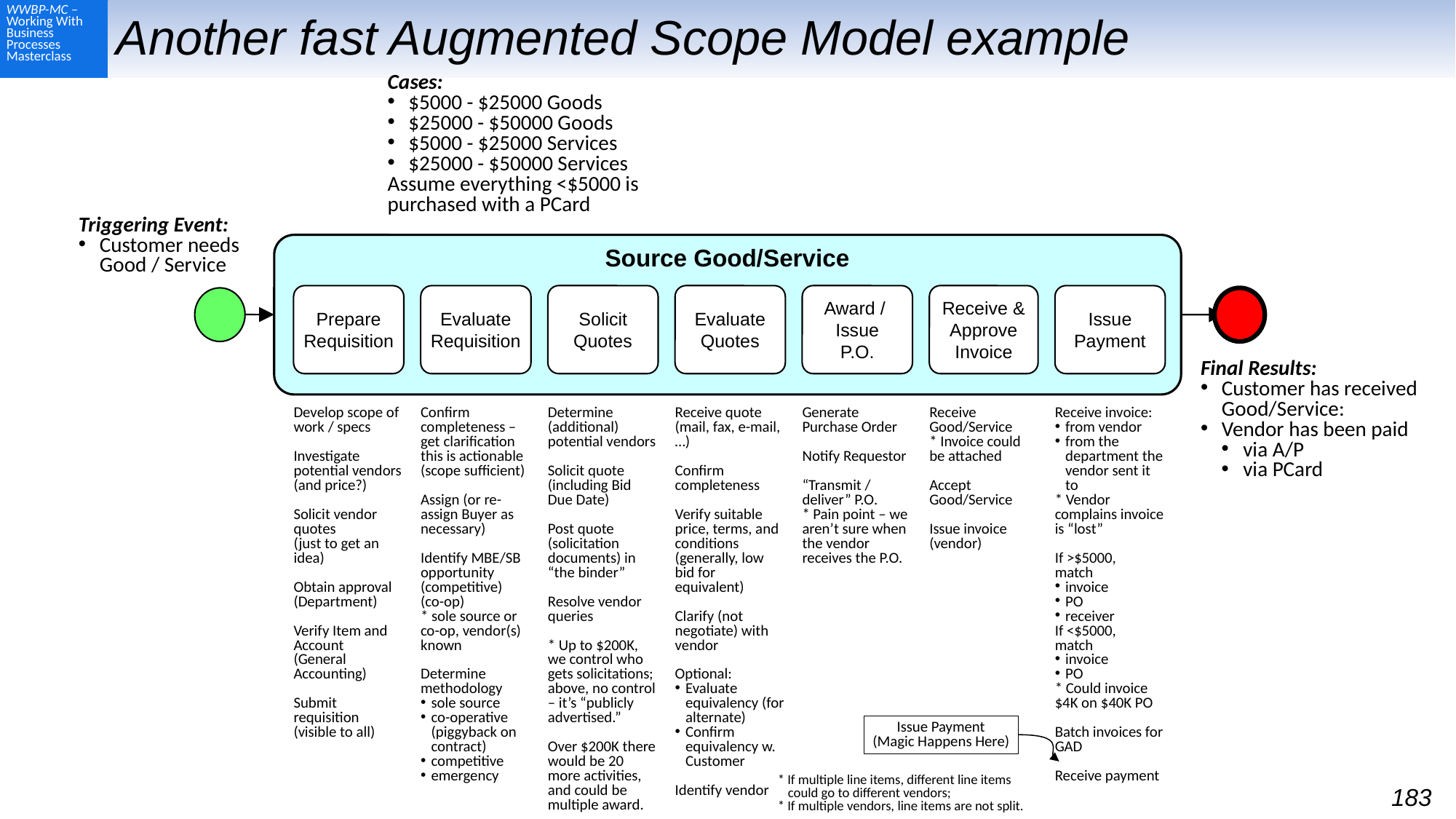

# Another fast Augmented Scope Model example
Cases:
$5000 - $25000 Goods
$25000 - $50000 Goods
$5000 - $25000 Services
$25000 - $50000 Services
Assume everything <$5000 is purchased with a PCard
Triggering Event:
Customer needs
Good / Service

Source Good/Service
Prepare
Requisition
Evaluate
Requisition
Issue
Payment
Solicit
Quotes
Evaluate
Quotes
Award /
Issue
P.O.
Receive &
Approve
Invoice

Final Results:
Customer has received Good/Service:
Vendor has been paid
via A/P
via PCard
Develop scope of work / specs

Investigate potential vendors (and price?)

Solicit vendor quotes
(just to get an idea)

Obtain approval (Department)

Verify Item and Account
(General Accounting)

Submit requisition (visible to all)
Determine (additional) potential vendors

Solicit quote (including Bid Due Date)

Post quote (solicitation documents) in “the binder”

Resolve vendor queries

* Up to $200K, we control who gets solicitations; above, no control – it’s “publicly advertised.”
Over $200K there would be 20 more activities, and could be multiple award.
Generate Purchase Order

Notify Requestor

“Transmit / deliver” P.O.
* Pain point – we aren’t sure when the vendor receives the P.O.
Receive
Good/Service
* Invoice could be attached

Accept
Good/Service

Issue invoice
(vendor)
Confirm completeness – get clarification this is actionable (scope sufficient)

Assign (or re-assign Buyer as necessary)

Identify MBE/SB opportunity
(competitive)
(co-op)
* sole source or co-op, vendor(s) known

Determine methodology
sole source
co-operative (piggyback on contract)
competitive
emergency
Receive quote (mail, fax, e-mail, …)

Confirm completeness

Verify suitable price, terms, and conditions
(generally, low bid for equivalent)

Clarify (not negotiate) with vendor

Optional:
Evaluate equivalency (for alternate)
Confirm equivalency w. Customer

Identify vendor
Receive invoice:
from vendor
from the department the vendor sent it to
* Vendor complains invoice is “lost”

If >$5000,
match
invoice
PO
receiver
If <$5000,
match
invoice
PO
* Could invoice $4K on $40K PO

Batch invoices for GAD

Receive payment
Issue Payment
(Magic Happens Here)
* If multiple line items, different line items could go to different vendors;
* If multiple vendors, line items are not split.